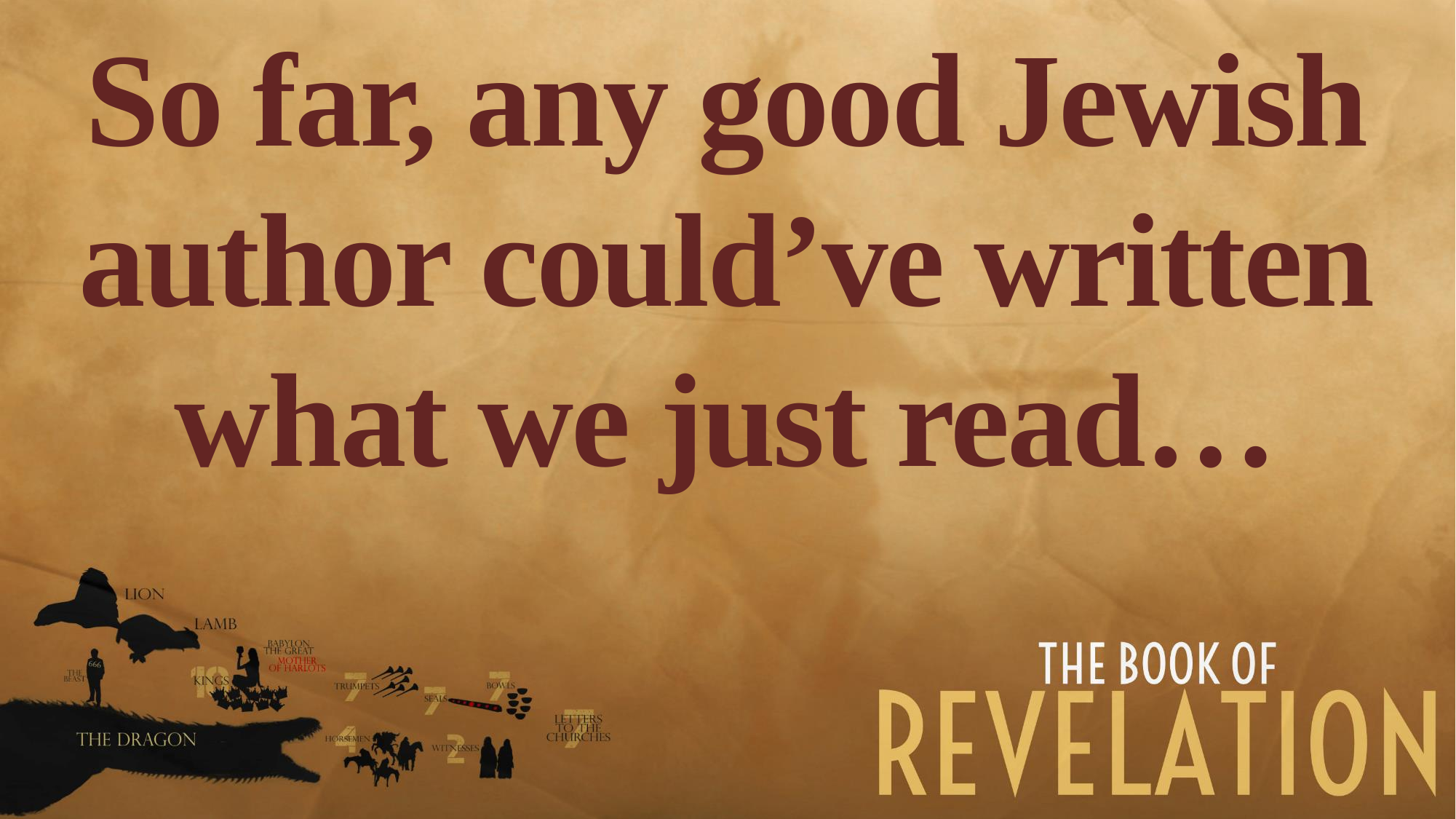

So far, any good Jewish author could’ve written what we just read…